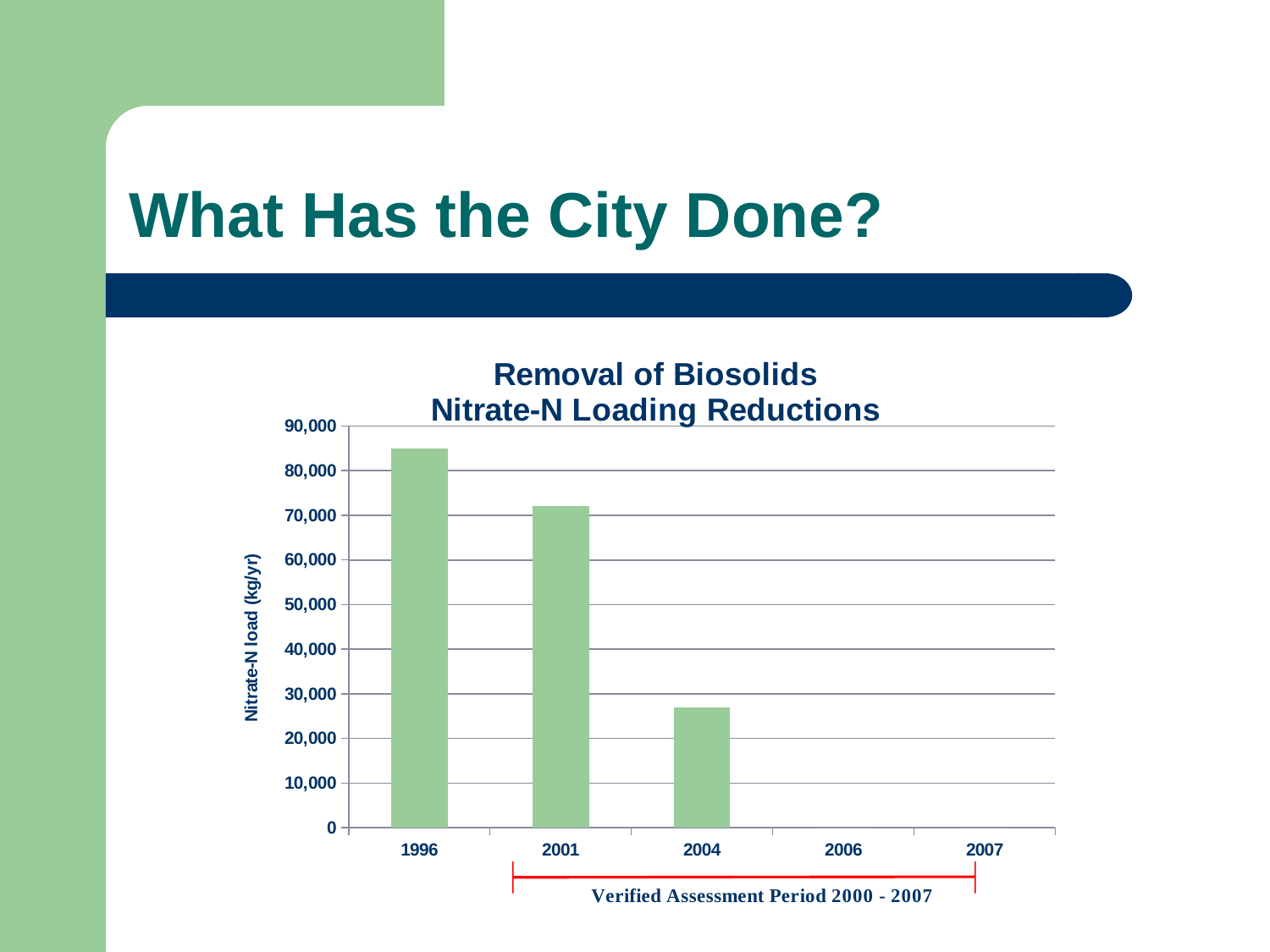

What Has the City Done?

### Chart: Removal of Biosolids
Nitrate-N Loading Reductions

| Category | Nitrate-N load to the Aquifer (kg/yr) |
|---|---|
| 1996 | 85000.0 |
| 2001 | 72000.0 |
| 2004 | 27000.0 |
| 2006 | 0.0 |
| 2007 | 0.0 |